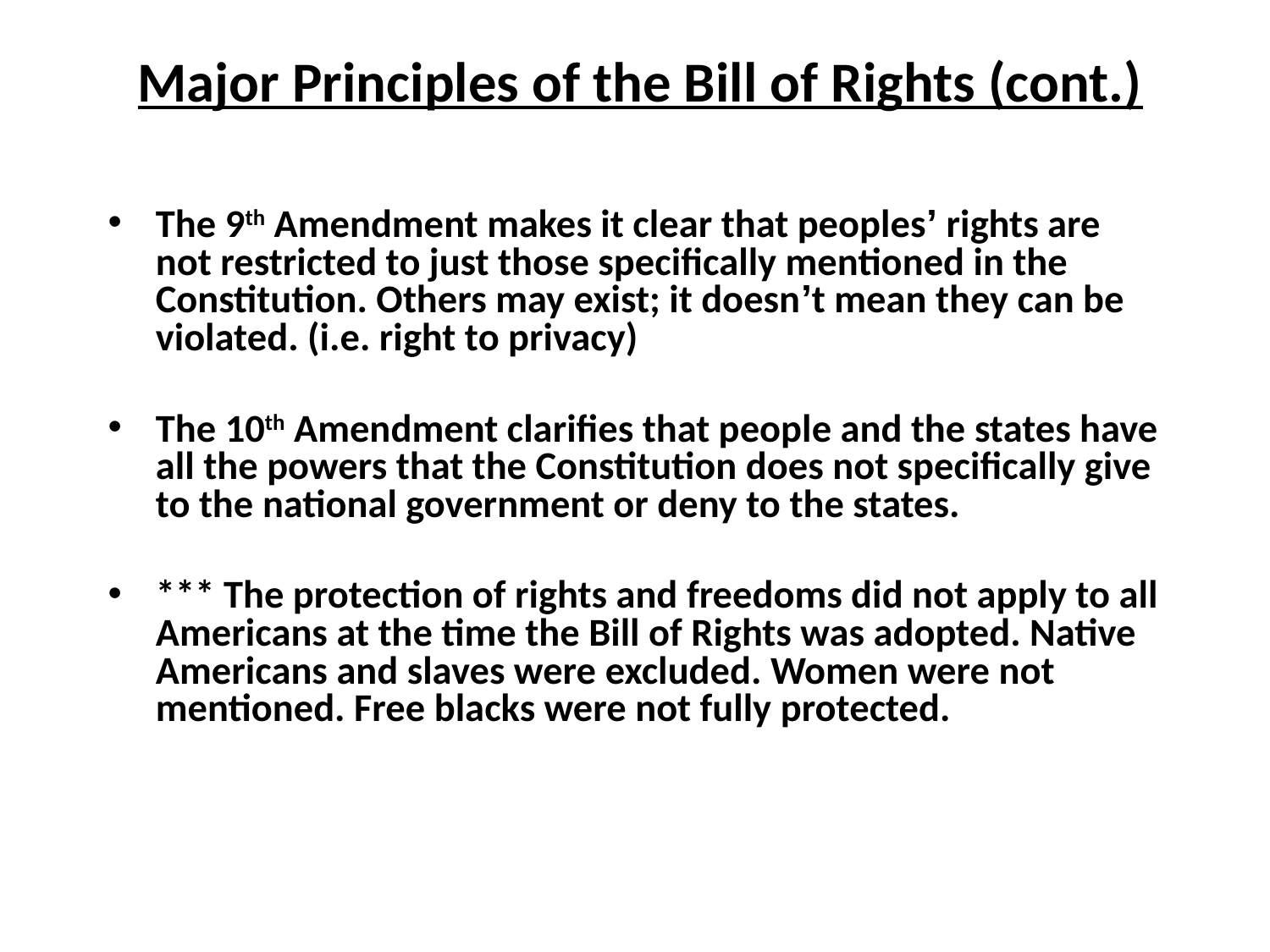

# Major Principles of the Bill of Rights (cont.)
The 9th Amendment makes it clear that peoples’ rights are not restricted to just those specifically mentioned in the Constitution. Others may exist; it doesn’t mean they can be violated. (i.e. right to privacy)

The 10th Amendment clarifies that people and the states have all the powers that the Constitution does not specifically give to the national government or deny to the states.

*** The protection of rights and freedoms did not apply to all Americans at the time the Bill of Rights was adopted. Native Americans and slaves were excluded. Women were not mentioned. Free blacks were not fully protected.